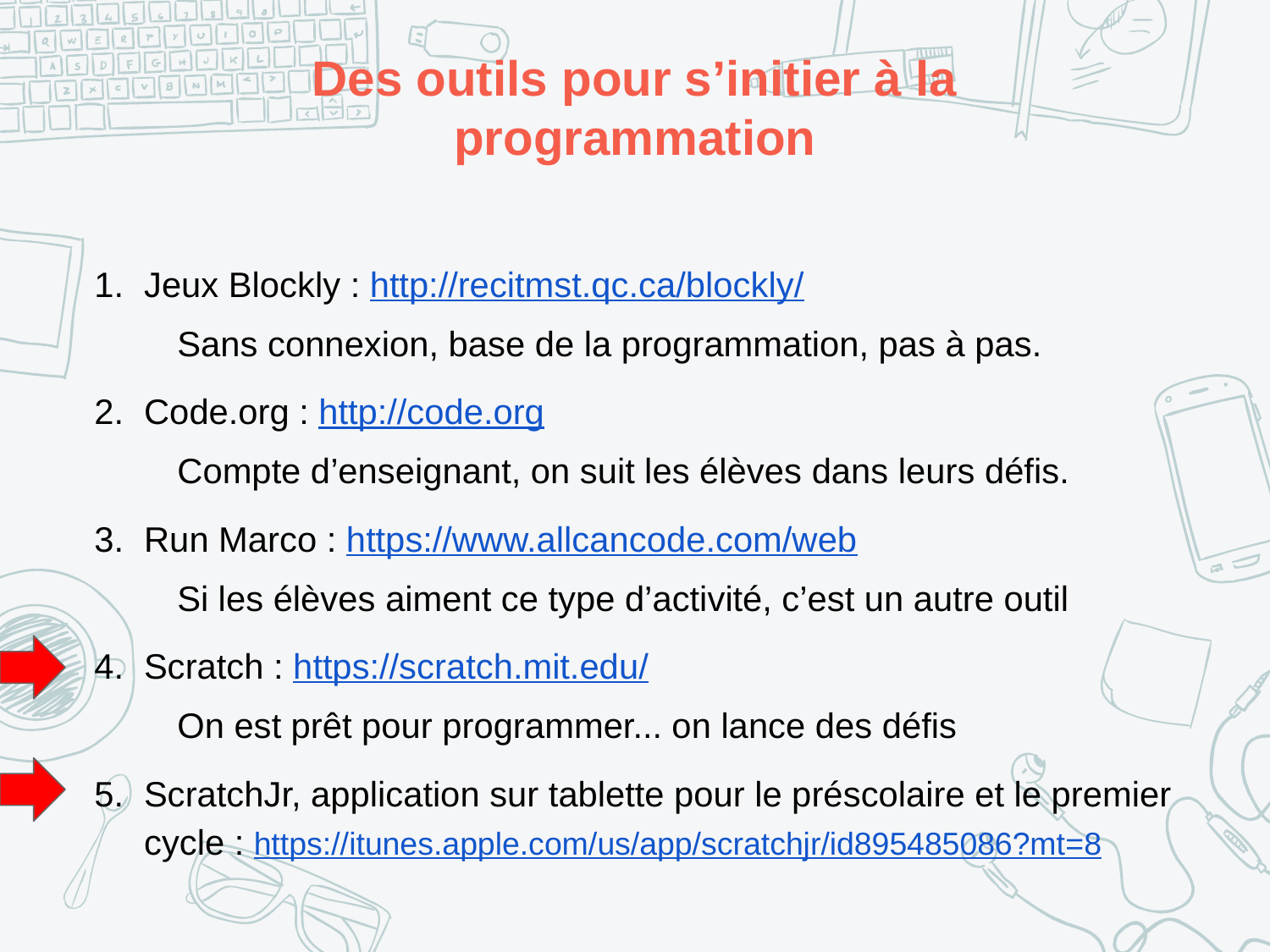

# Des outils pour s’initier à la programmation
Jeux Blockly : http://recitmst.qc.ca/blockly/
Sans connexion, base de la programmation, pas à pas.
Code.org : http://code.org
Compte d’enseignant, on suit les élèves dans leurs défis.
Run Marco : https://www.allcancode.com/web
Si les élèves aiment ce type d’activité, c’est un autre outil
Scratch : https://scratch.mit.edu/
On est prêt pour programmer... on lance des défis
ScratchJr, application sur tablette pour le préscolaire et le premier cycle : https://itunes.apple.com/us/app/scratchjr/id895485086?mt=8